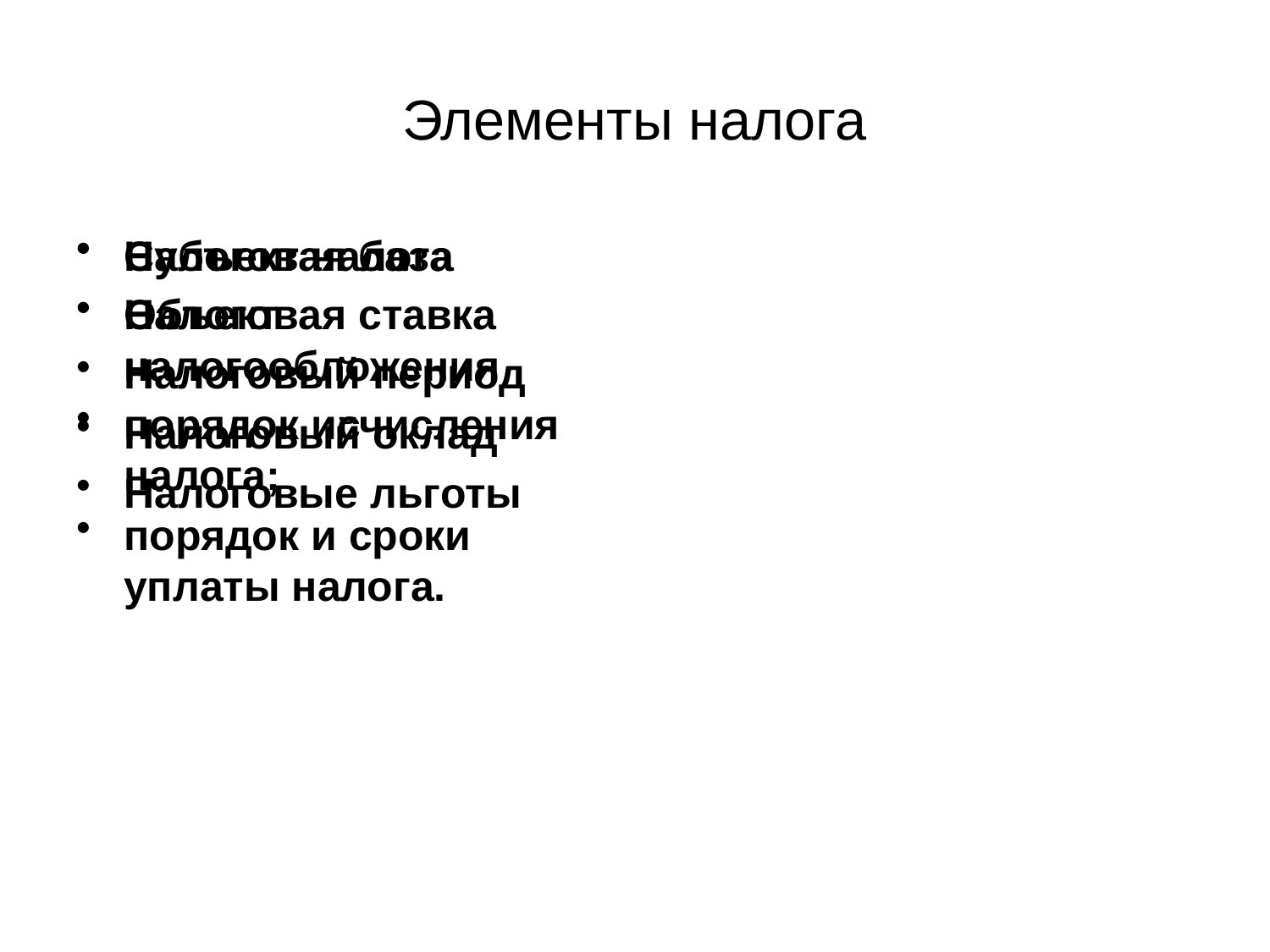

# Элементы налога
Субъект налога
Объект налогообложения
порядок исчисления налога;
порядок и сроки уплаты налога.

Налоговая база
Налоговая ставка
Налоговый период
Налоговый оклад
Налоговые льготы